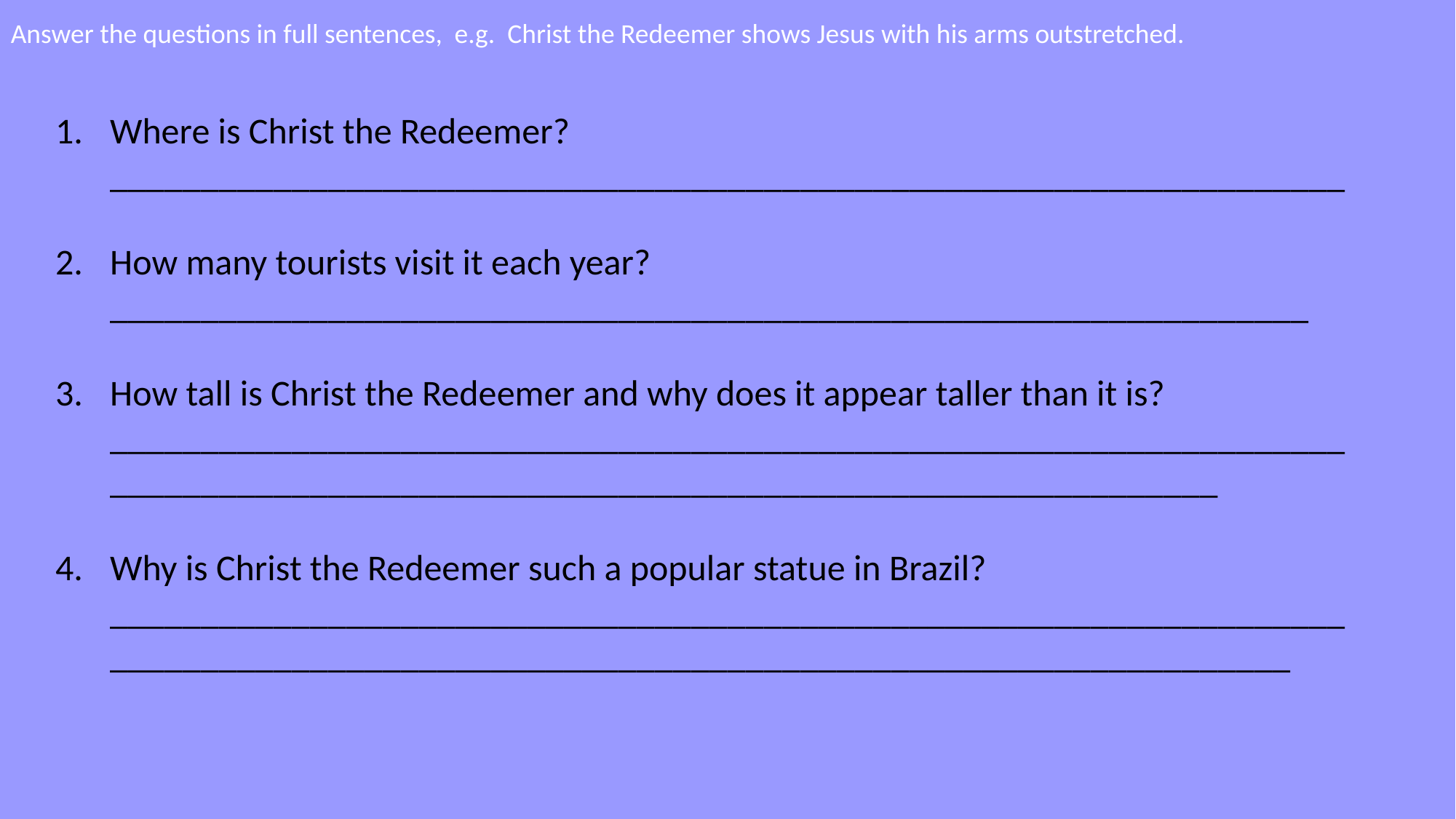

Answer the questions in full sentences,  e.g.  Christ the Redeemer shows Jesus with his arms outstretched.
Where is Christ the Redeemer? ____________________________________________________________________

How many tourists visit it each year? __________________________________________________________________

How tall is Christ the Redeemer and why does it appear taller than it is? _________________________________________________________________________________________________________________________________

Why is Christ the Redeemer such a popular statue in Brazil? _____________________________________________________________________________________________________________________________________